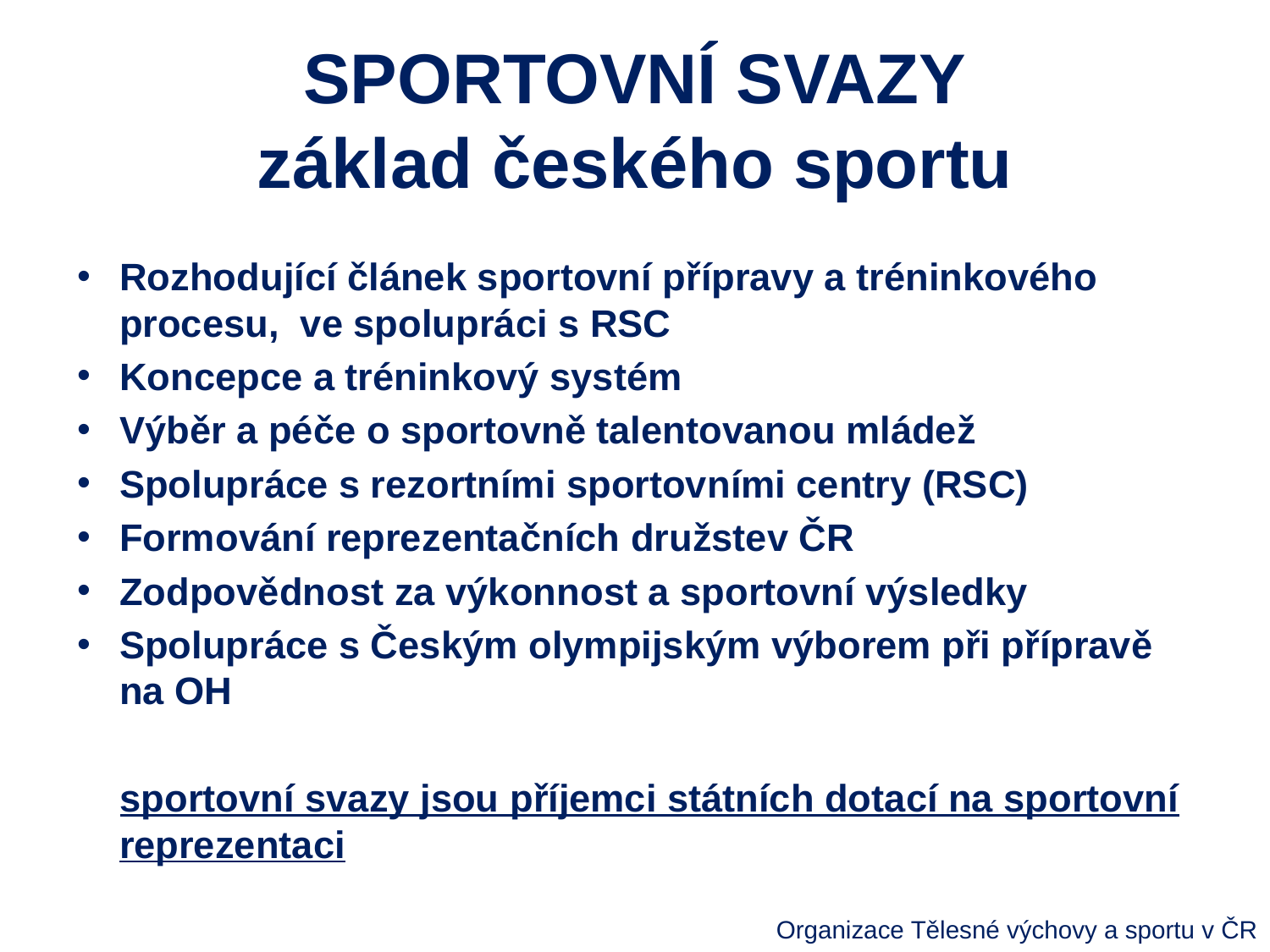

# SPORTOVNÍ SVAZY základ českého sportu
Rozhodující článek sportovní přípravy a tréninkového procesu,  ve spolupráci s RSC
Koncepce a tréninkový systém
Výběr a péče o sportovně talentovanou mládež
Spolupráce s rezortními sportovními centry (RSC)
Formování reprezentačních družstev ČR
Zodpovědnost za výkonnost a sportovní výsledky
Spolupráce s Českým olympijským výborem při přípravě na OH

    sportovní svazy jsou příjemci státních dotací na sportovní reprezentaci
Organizace Tělesné výchovy a sportu v ČR